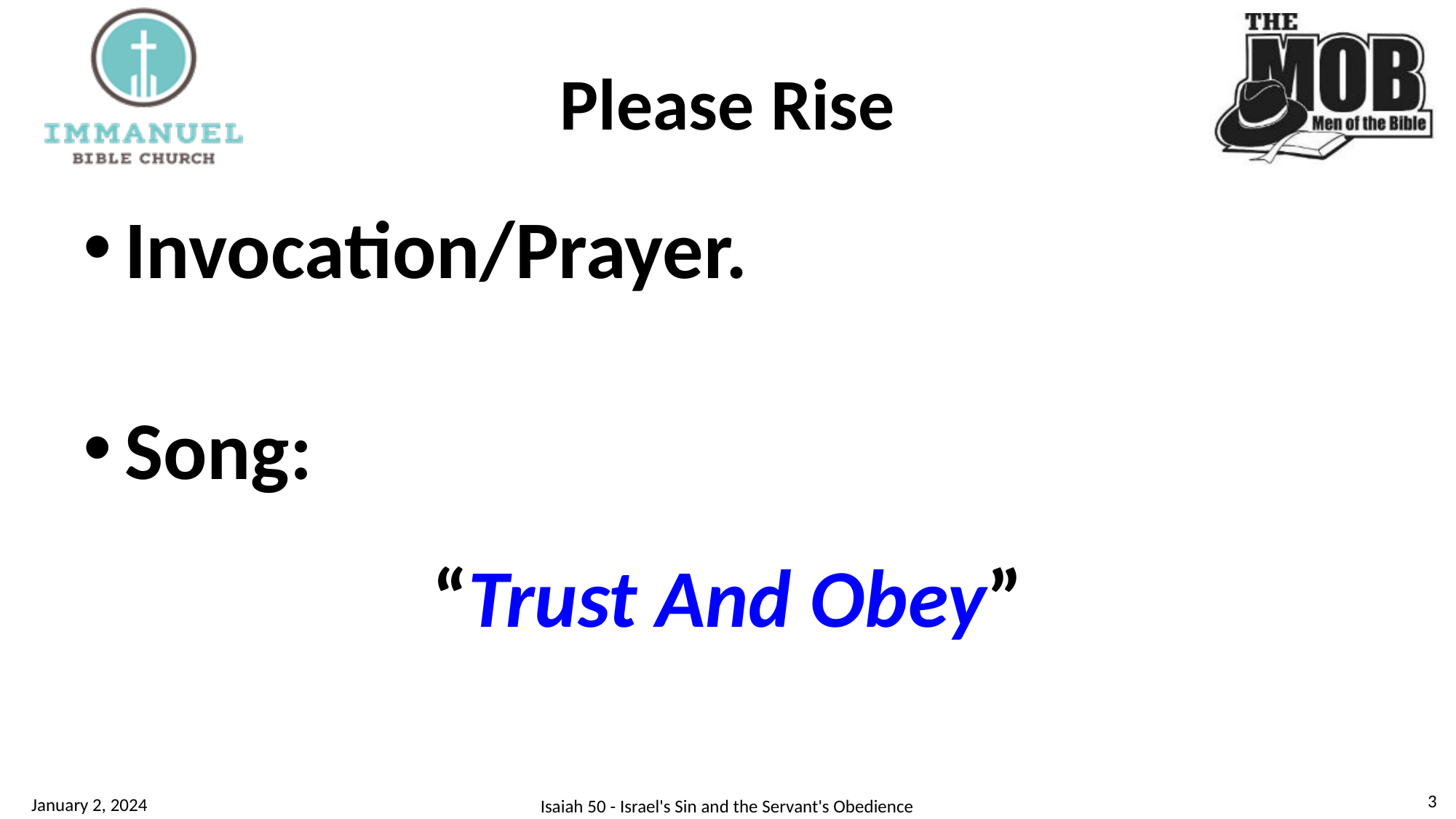

# Please Rise
Invocation/Prayer.

Song:

“Trust And Obey”
3
January 2, 2024
Isaiah 50 - Israel's Sin and the Servant's Obedience